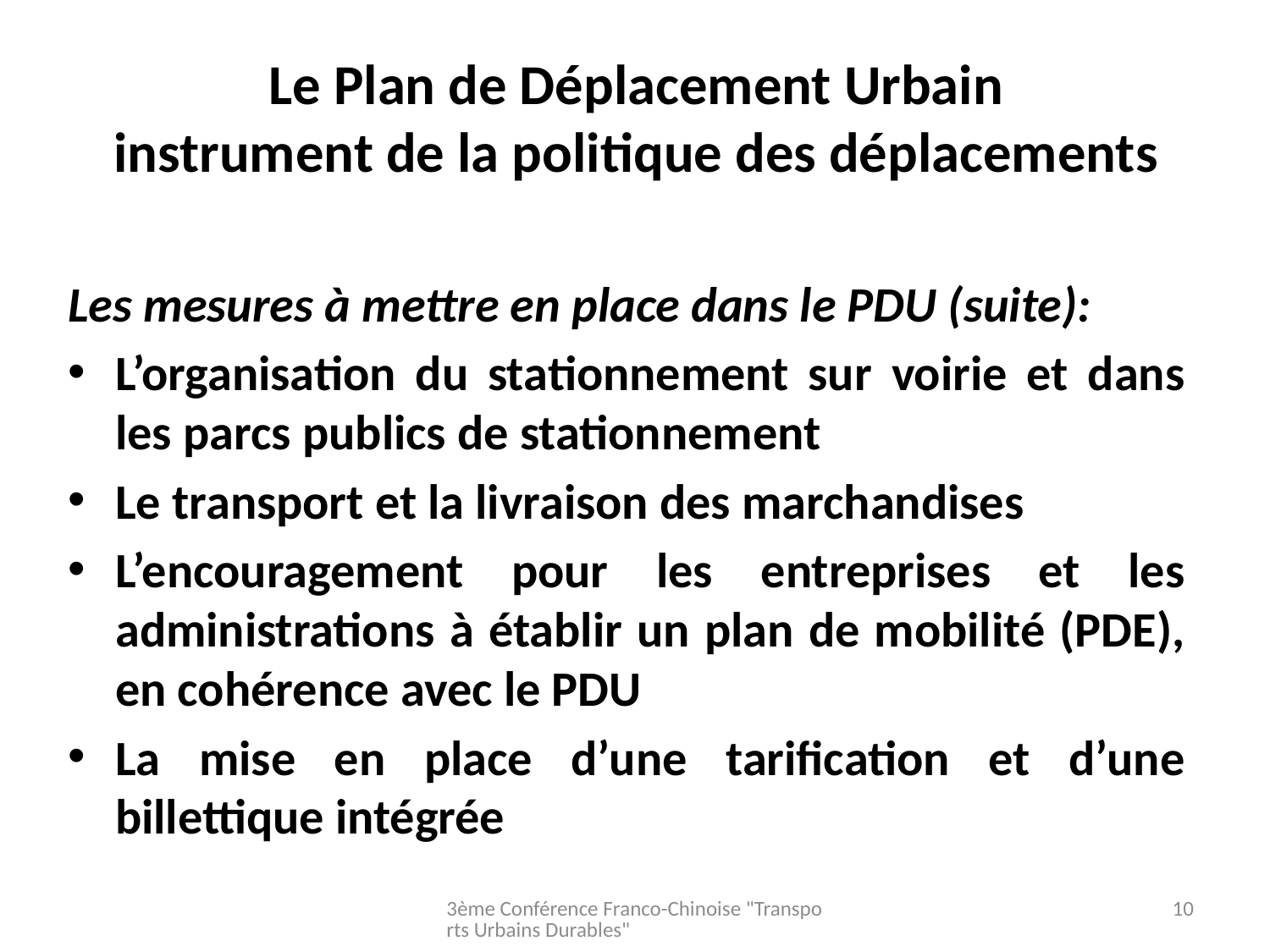

# Le Plan de Déplacement Urbain instrument de la politique des déplacements
Les mesures à mettre en place dans le PDU (suite):
L’organisation du stationnement sur voirie et dans les parcs publics de stationnement
Le transport et la livraison des marchandises
L’encouragement pour les entreprises et les administrations à établir un plan de mobilité (PDE), en cohérence avec le PDU
La mise en place d’une tarification et d’une billettique intégrée
3ème Conférence Franco-Chinoise "Transports Urbains Durables"
10